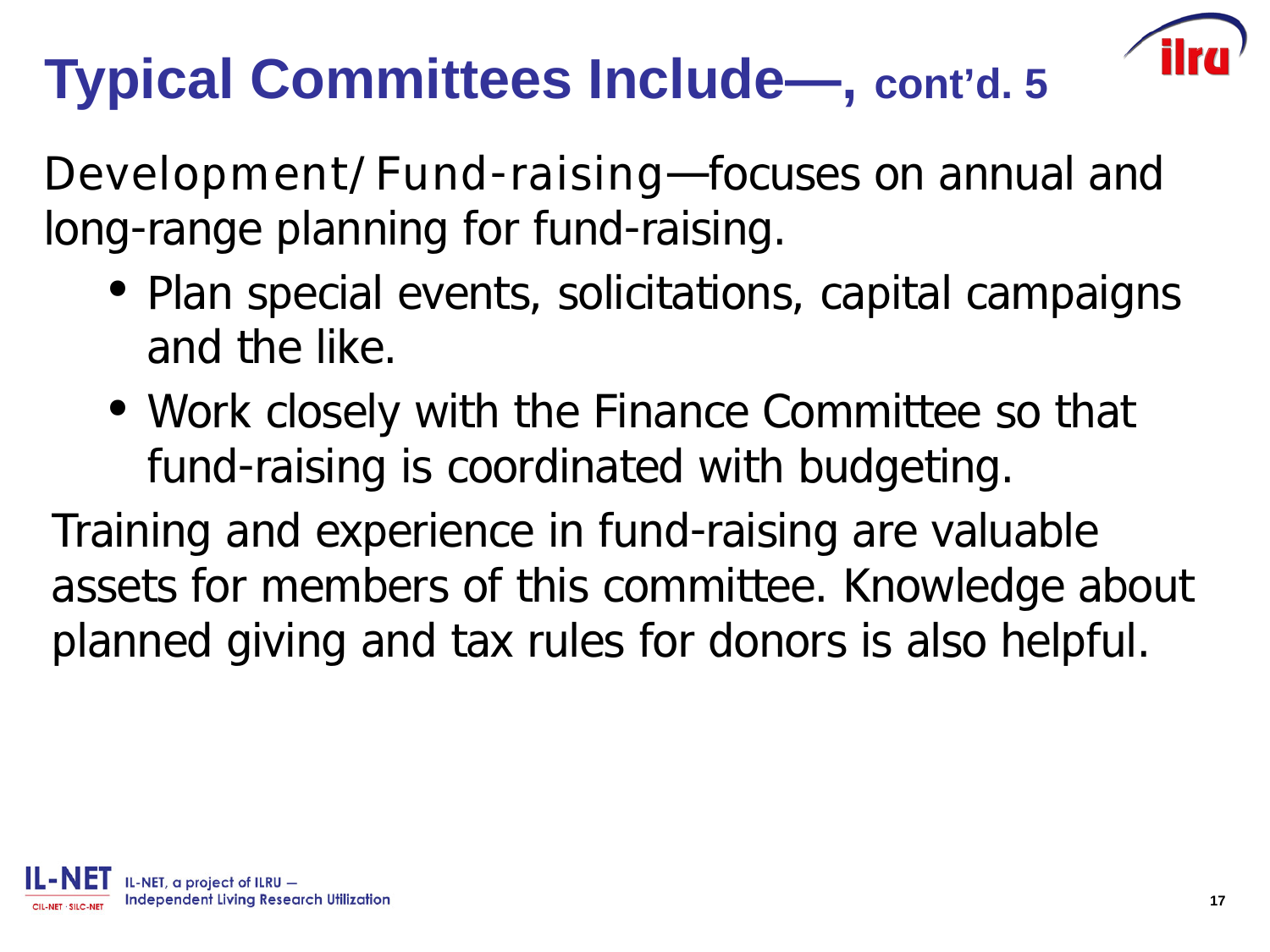

# Typical Committees Include—, cont’d. 5
Development/Fund-raising—focuses on annual and long-range planning for fund-raising.
Plan special events, solicitations, capital campaigns and the like.
Work closely with the Finance Committee so that fund-raising is coordinated with budgeting.
Training and experience in fund-raising are valuable assets for members of this committee. Knowledge about planned giving and tax rules for donors is also helpful.